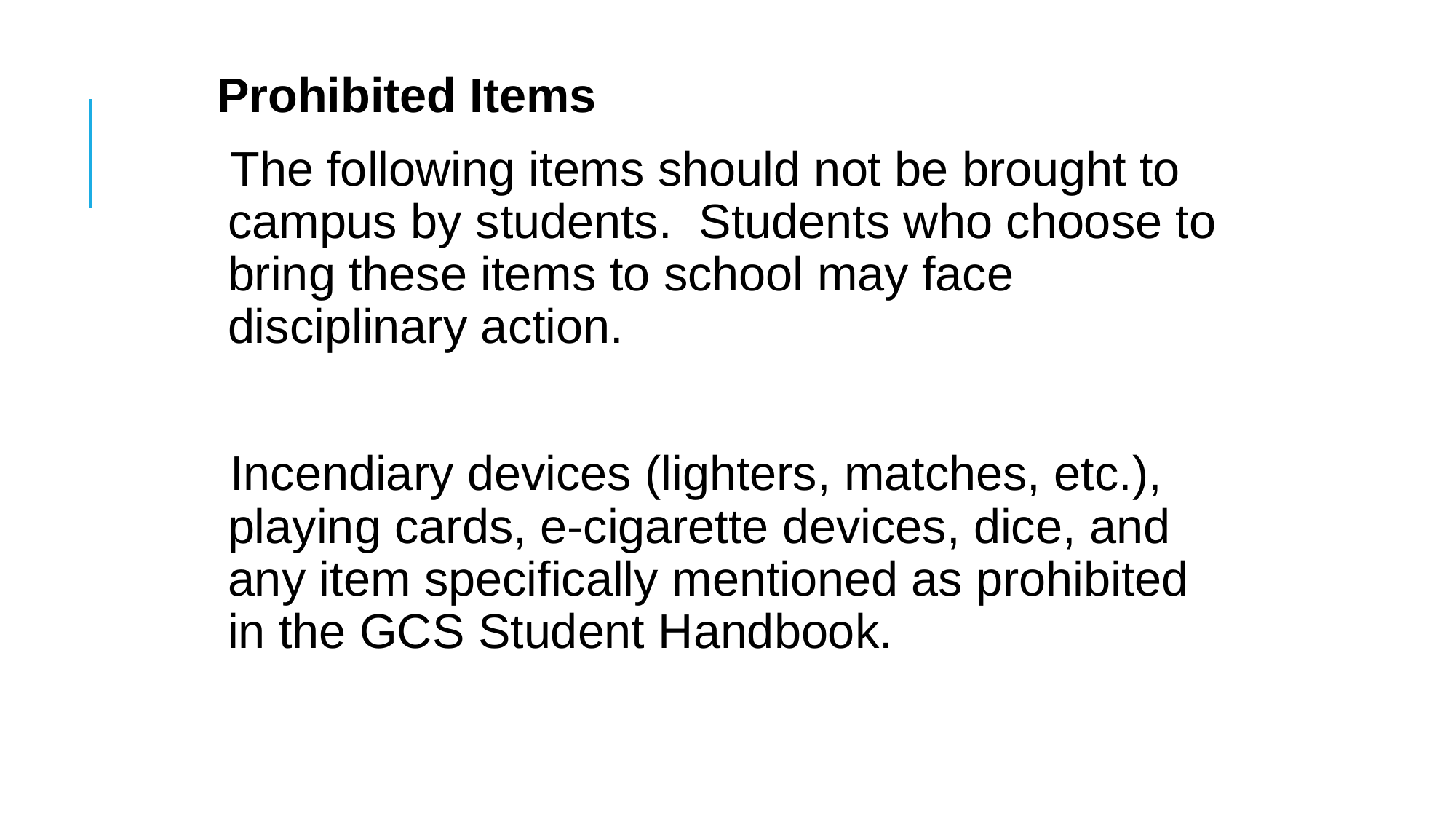

Prohibited Items
The following items should not be brought to campus by students.  Students who choose to bring these items to school may face disciplinary action.

Incendiary devices (lighters, matches, etc.), playing cards, e-cigarette devices, dice, and any item specifically mentioned as prohibited in the GCS Student Handbook.